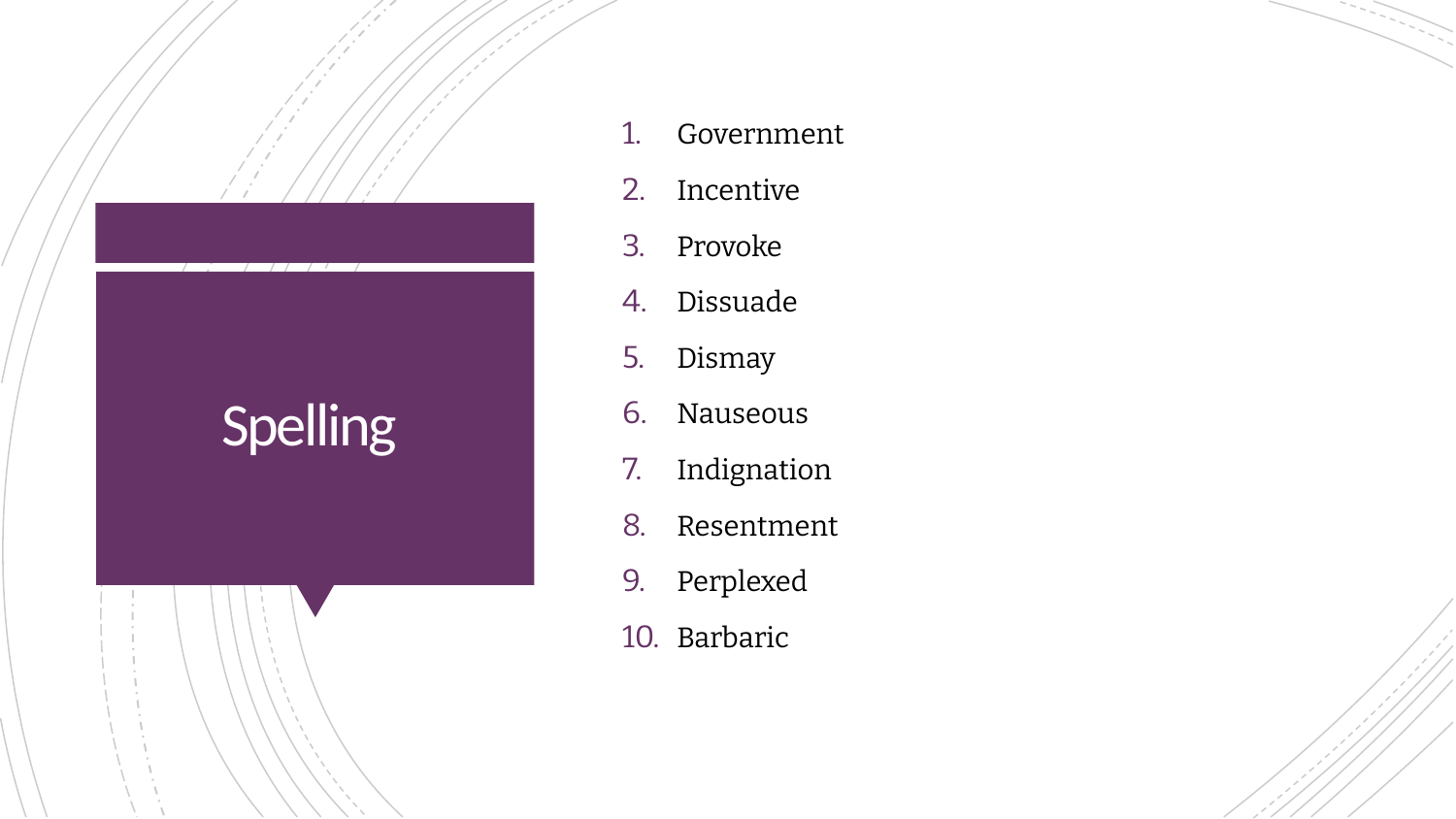

Government
Incentive
Provoke
Dissuade
Dismay
Nauseous
Indignation
Resentment
Perplexed
Barbaric

# Spelling